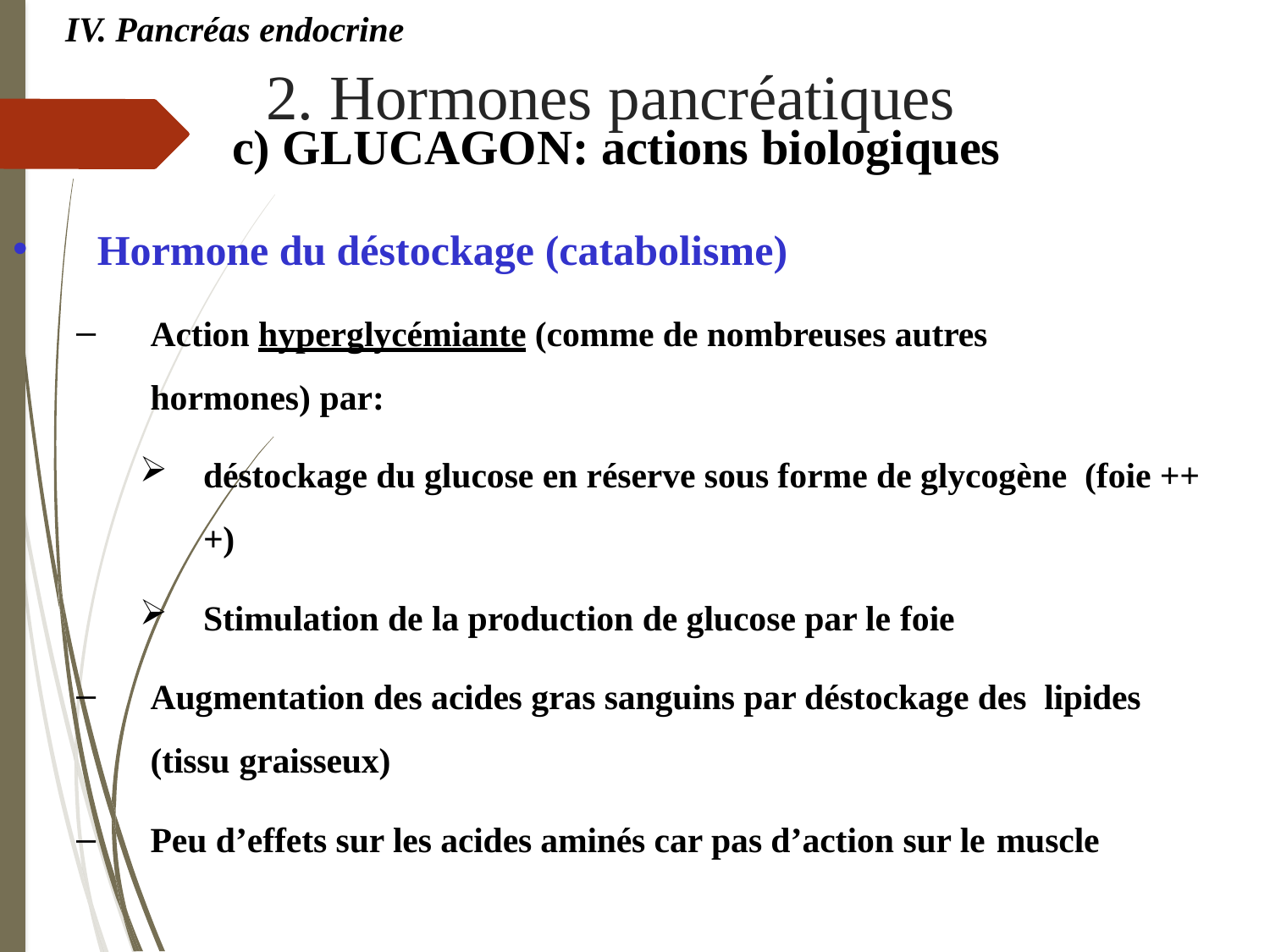

IV. Pancréas endocrine
# 2. Hormones pancréatiques
c) GLUCAGON: actions biologiques
Hormone du déstockage (catabolisme)
Action hyperglycémiante (comme de nombreuses autres  hormones) par:
déstockage du glucose en réserve sous forme de glycogène  (foie +++)

Stimulation de la production de glucose par le foie
Augmentation des acides gras sanguins par déstockage des  lipides (tissu graisseux)

Peu d’effets sur les acides aminés car pas d’action sur le muscle